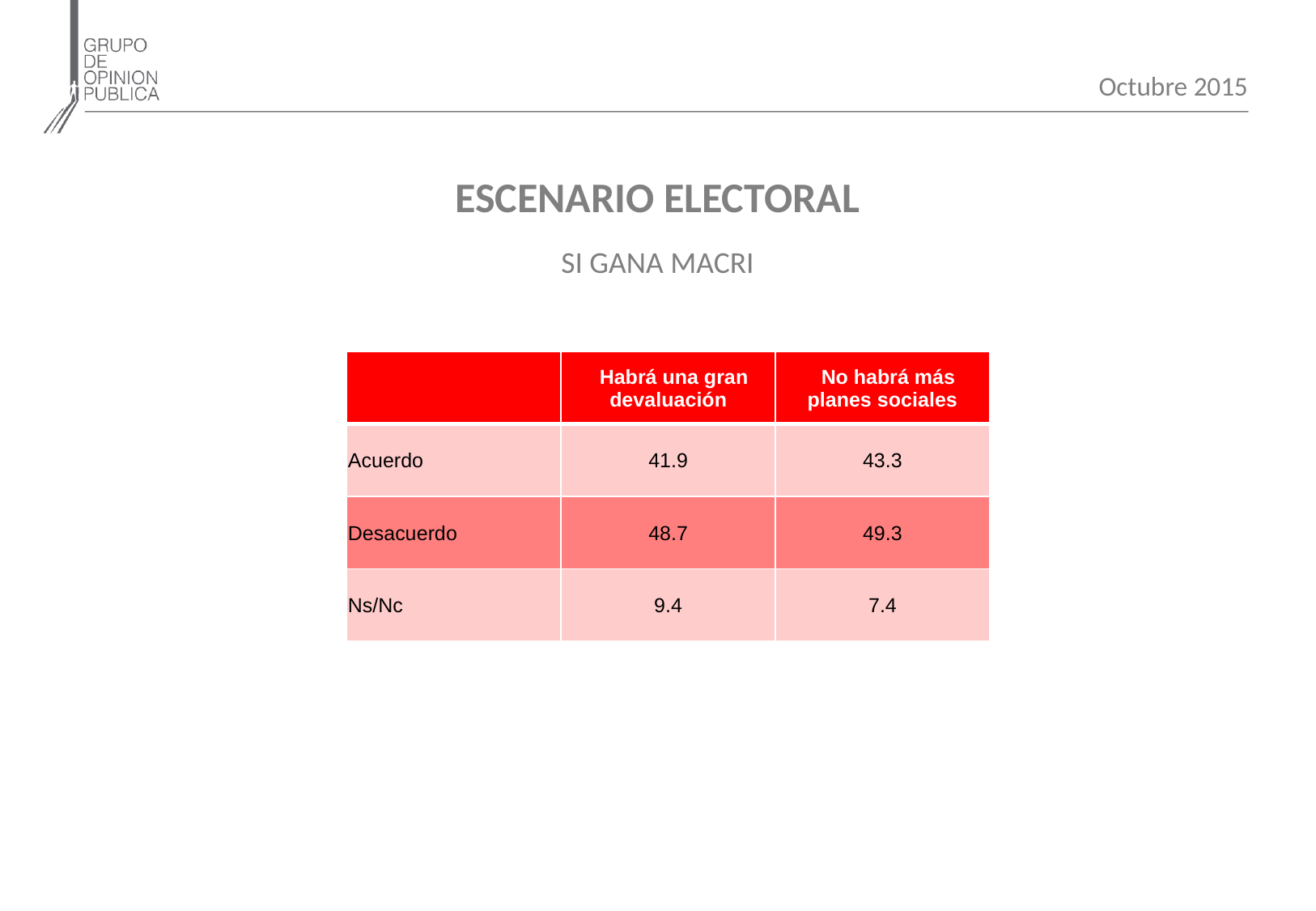

Octubre 2015
ESCENARIO ELECTORAL
SI GANA MACRI
|  | Habrá una gran devaluación | No habrá más planes sociales |
| --- | --- | --- |
| Acuerdo | 41.9 | 43.3 |
| Desacuerdo | 48.7 | 49.3 |
| Ns/Nc | 9.4 | 7.4 |